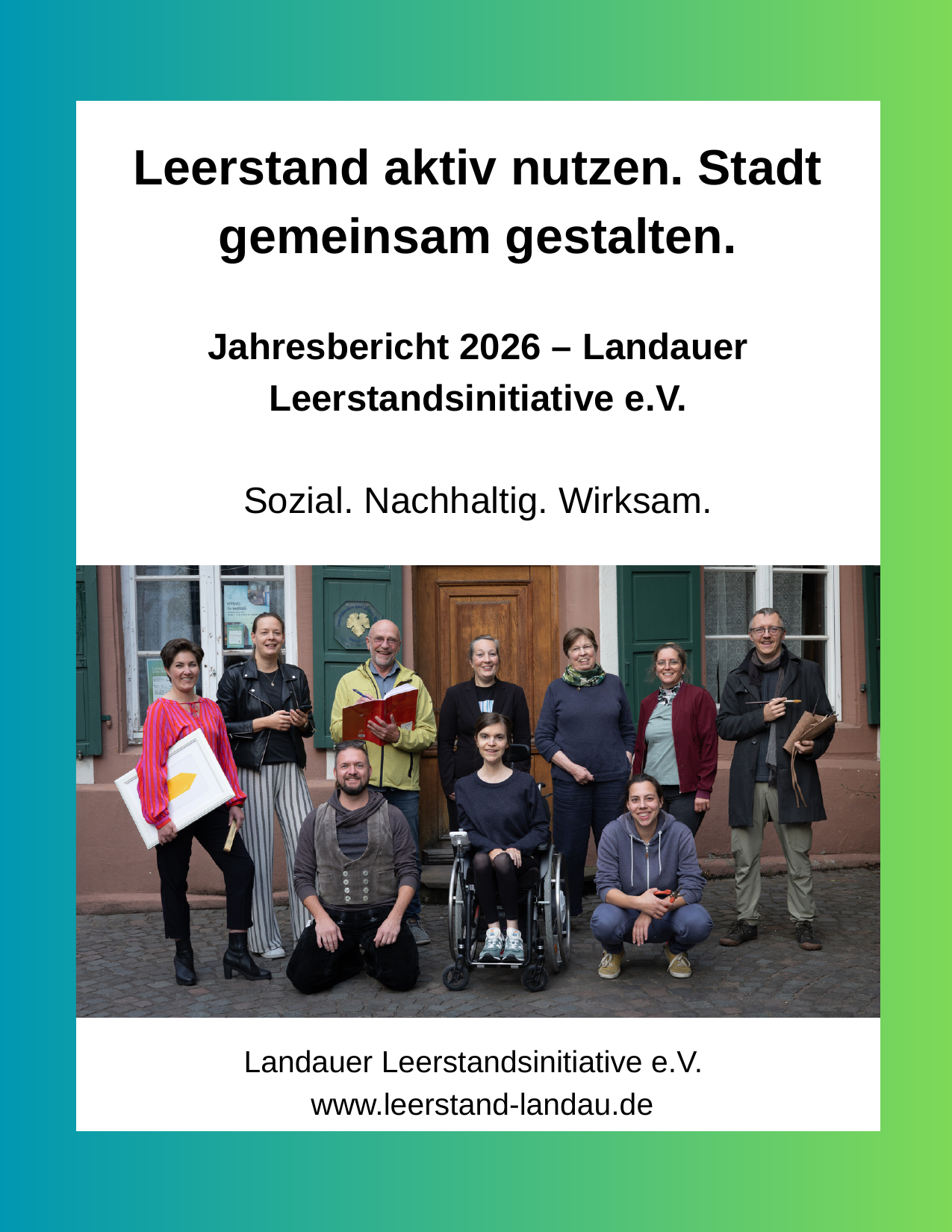

Leerstand aktiv nutzen. Stadt gemeinsam gestalten.

Jahresbericht 2026 – Landauer Leerstandsinitiative e.V.

Sozial. Nachhaltig. Wirksam.

Landauer Leerstandsinitiative e.V.
 www.leerstand-landau.de